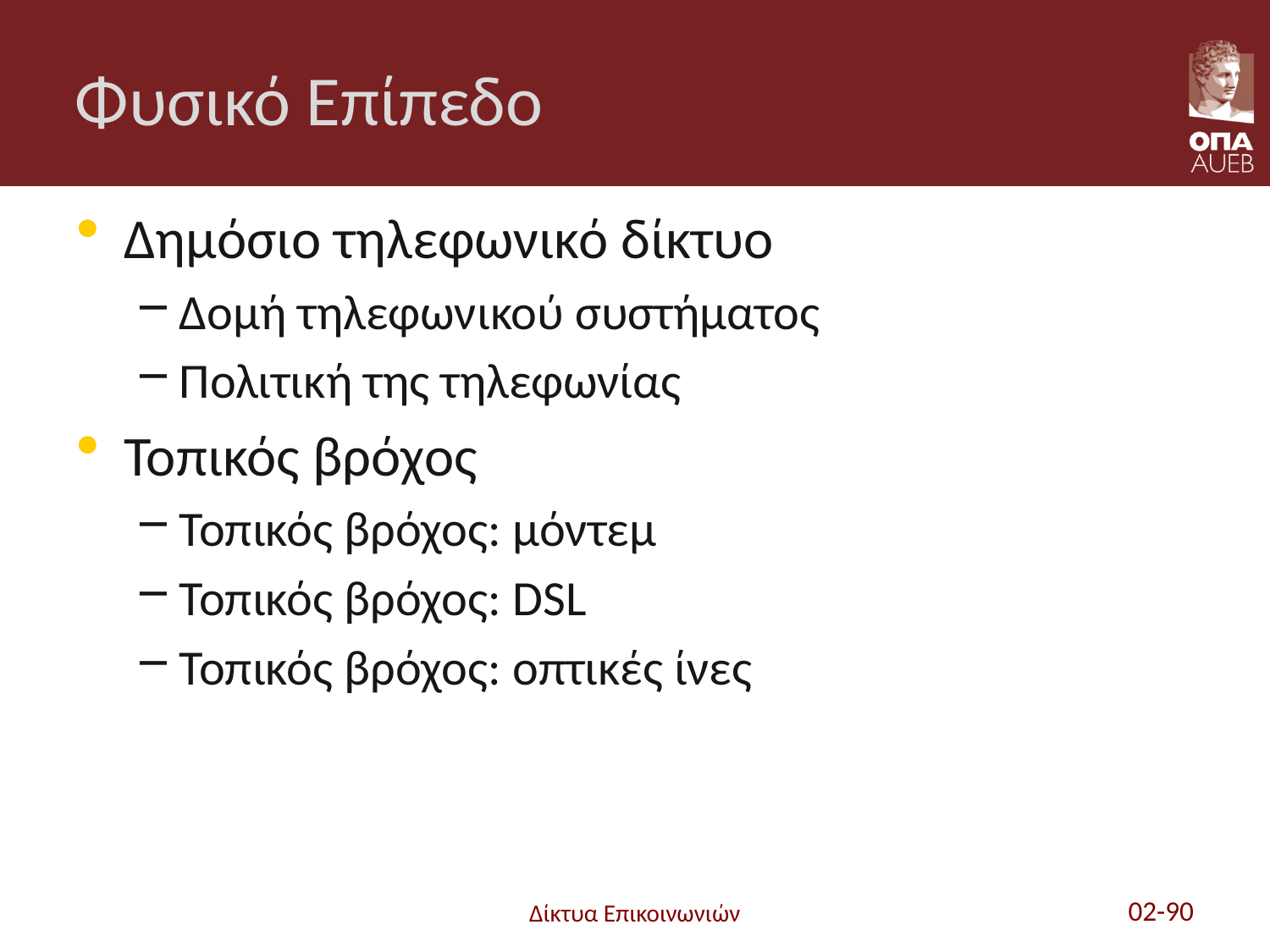

# Φυσικό Επίπεδο
Δημόσιο τηλεφωνικό δίκτυο
Δομή τηλεφωνικού συστήματος
Πολιτική της τηλεφωνίας
Τοπικός βρόχος
Τοπικός βρόχος: μόντεμ
Τοπικός βρόχος: DSL
Τοπικός βρόχος: οπτικές ίνες
Δίκτυα Επικοινωνιών
02-90